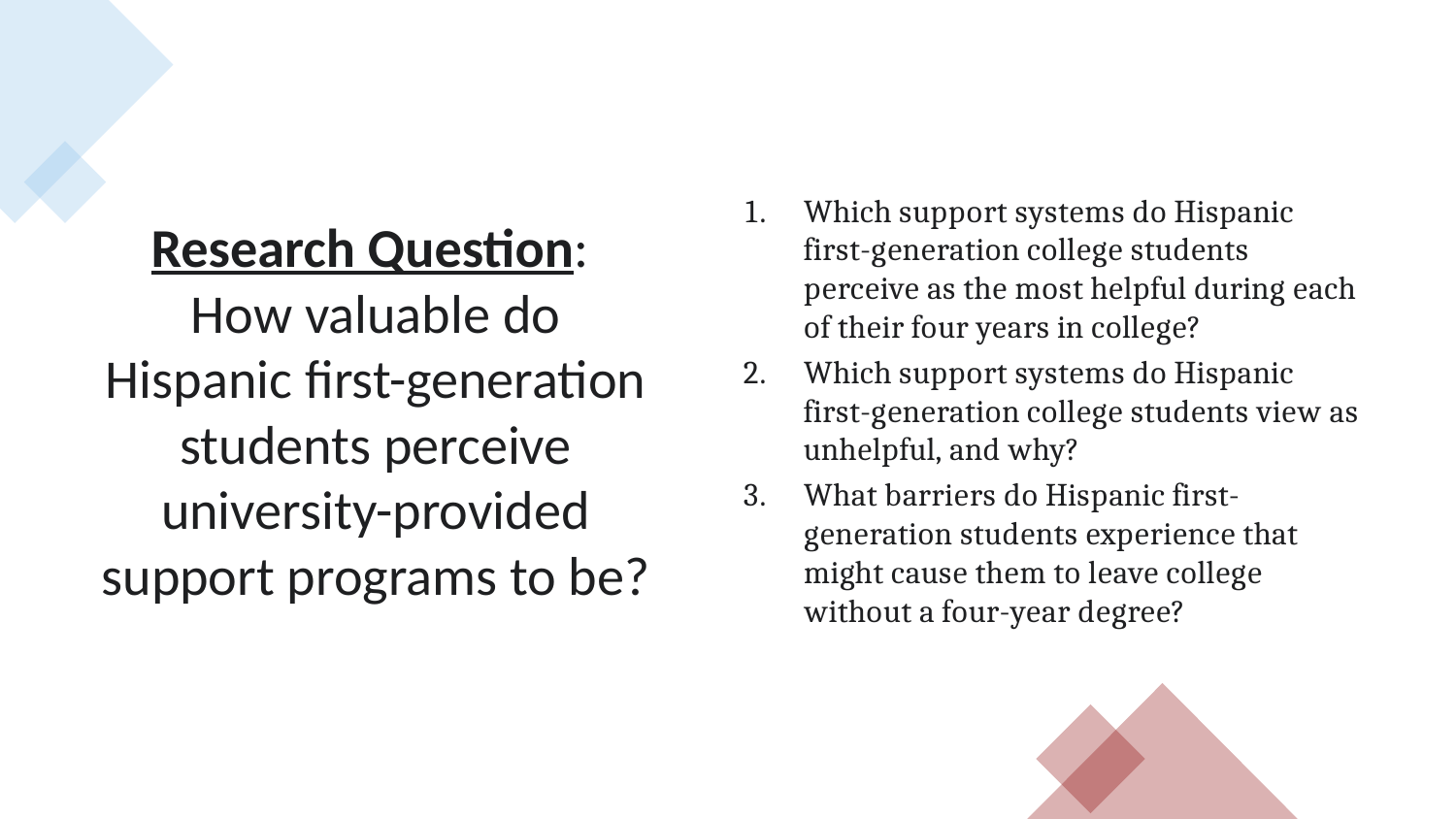

# Research Question: How valuable do Hispanic first-generation students perceive university-provided support programs to be?
Which support systems do Hispanic first-generation college students perceive as the most helpful during each of their four years in college?
Which support systems do Hispanic first-generation college students view as unhelpful, and why?
What barriers do Hispanic first-generation students experience that might cause them to leave college without a four-year degree?